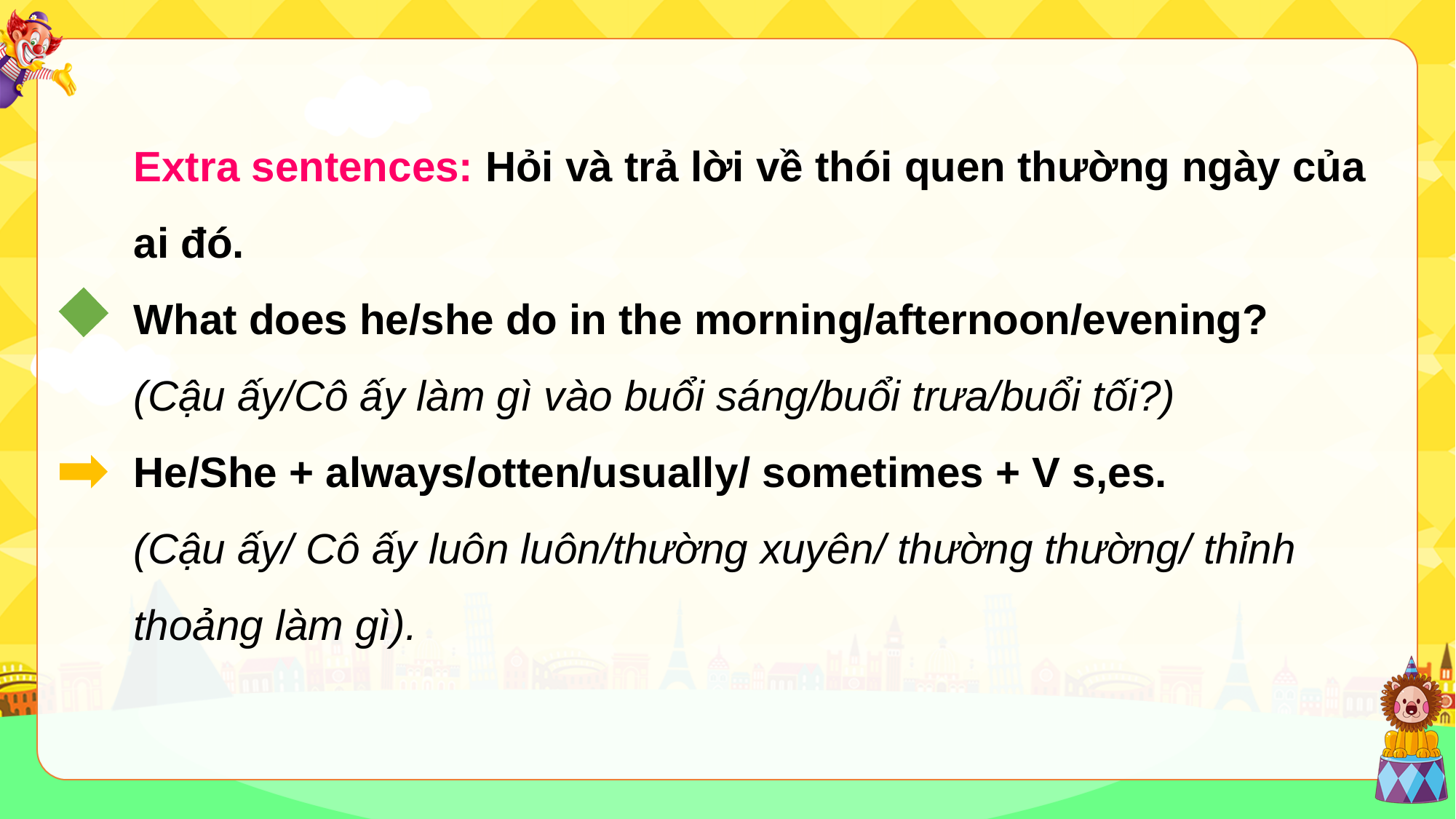

Extra sentences: Hỏi và trả lời về thói quen thường ngày của ai đó.
What does he/she do in the morning/afternoon/evening?
(Cậu ấy/Cô ấy làm gì vào buổi sáng/buổi trưa/buổi tối?)
He/She + always/otten/usually/ sometimes + V s,es.
(Cậu ấy/ Cô ấy luôn luôn/thường xuyên/ thường thường/ thỉnh thoảng làm gì).